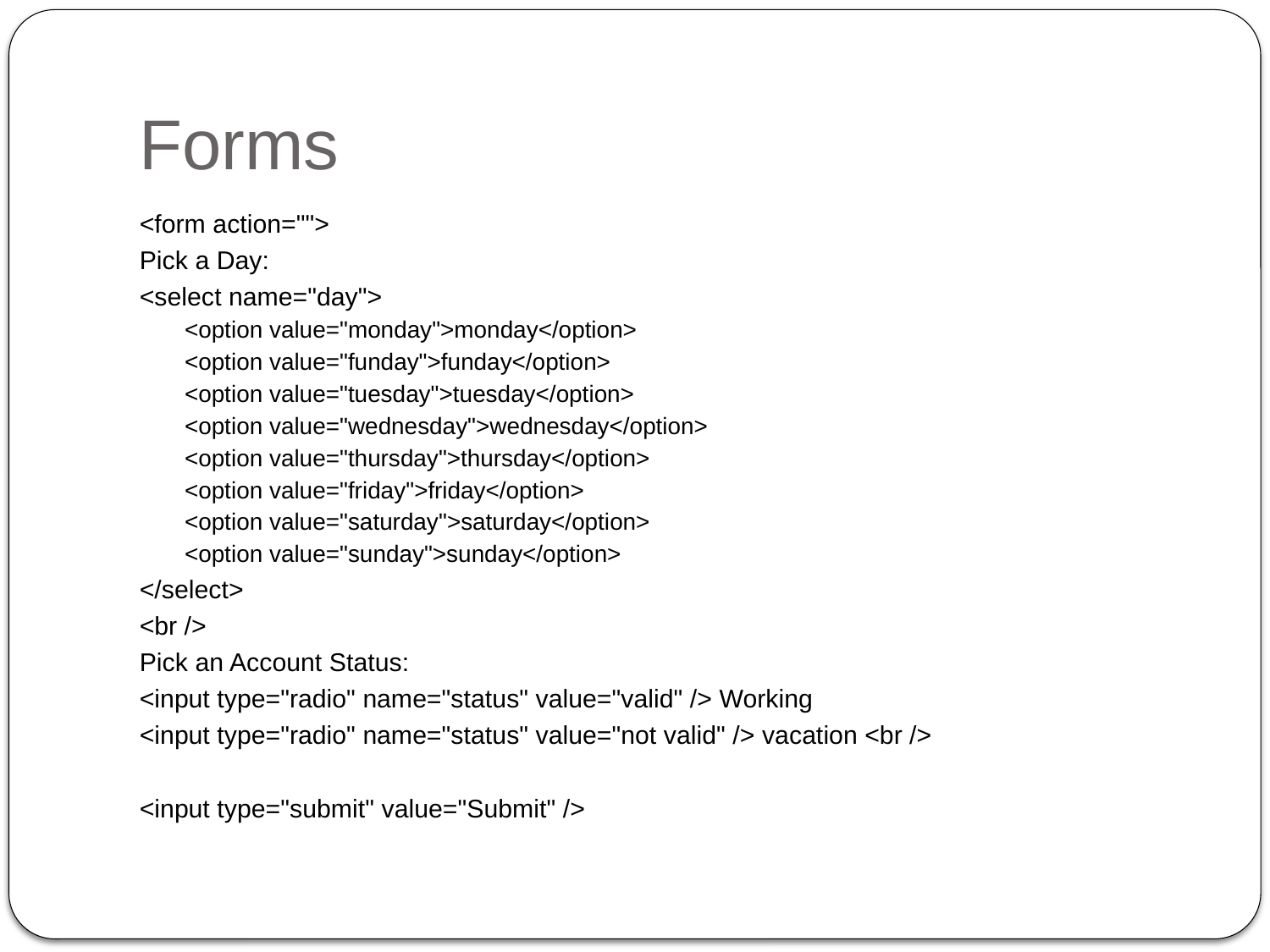

# Forms
<form action="">
Pick a Day:
<select name="day">
<option value="monday">monday</option>
<option value="funday">funday</option>
<option value="tuesday">tuesday</option>
<option value="wednesday">wednesday</option>
<option value="thursday">thursday</option>
<option value="friday">friday</option>
<option value="saturday">saturday</option>
<option value="sunday">sunday</option>
</select>
<br />
Pick an Account Status:
<input type="radio" name="status" value="valid" /> Working
<input type="radio" name="status" value="not valid" /> vacation <br />

<input type="submit" value="Submit" />